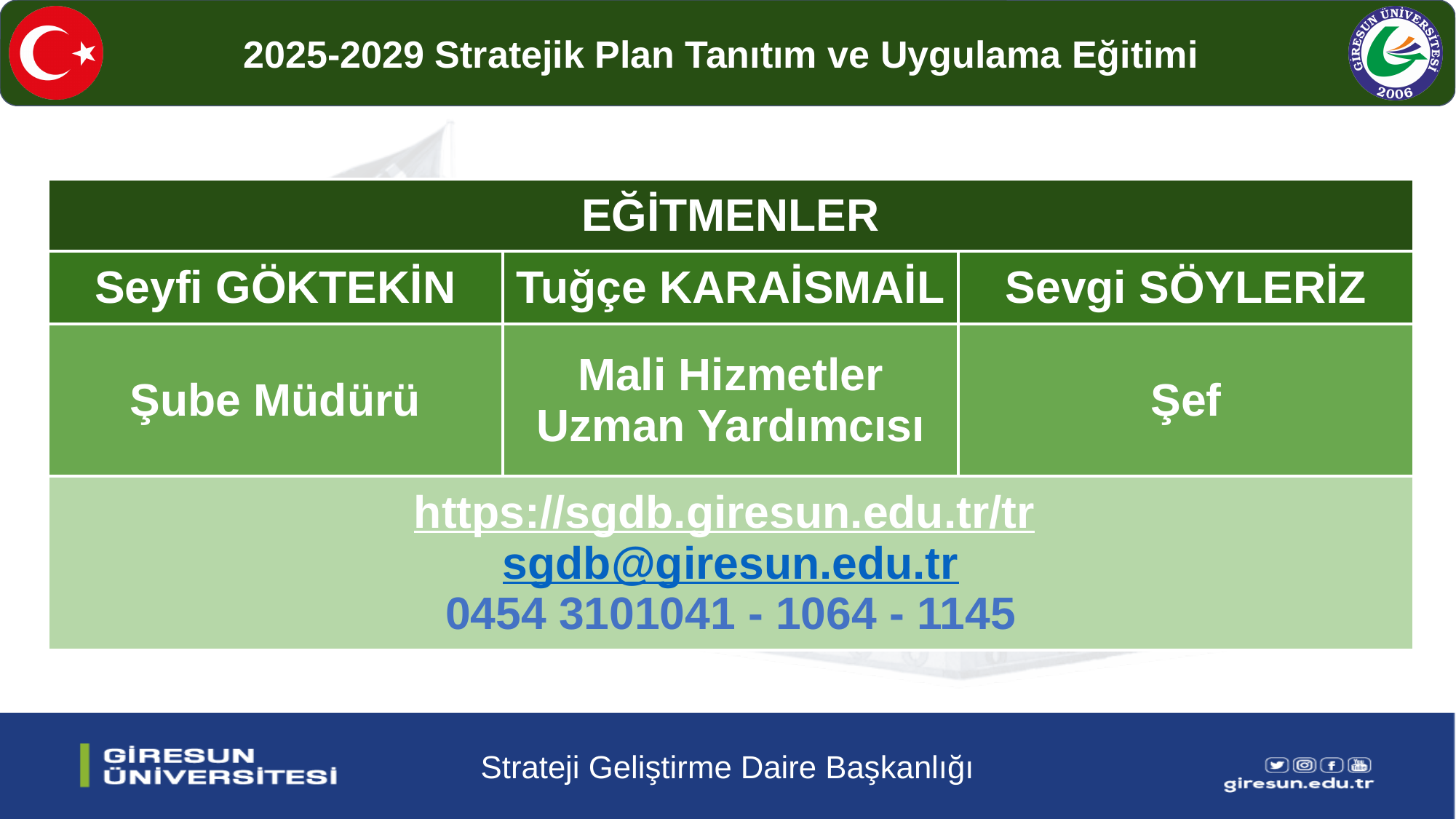

| EĞİTMENLER |  |  |
| --- | --- | --- |
| Seyfi GÖKTEKİN | Tuğçe KARAİSMAİL | Sevgi SÖYLERİZ |
| Şube Müdürü | Mali Hizmetler Uzman Yardımcısı | Şef |
| https://sgdb.giresun.edu.tr/tr sgdb@giresun.edu.tr 0454 3101041 - 1064 - 1145 |  |  |